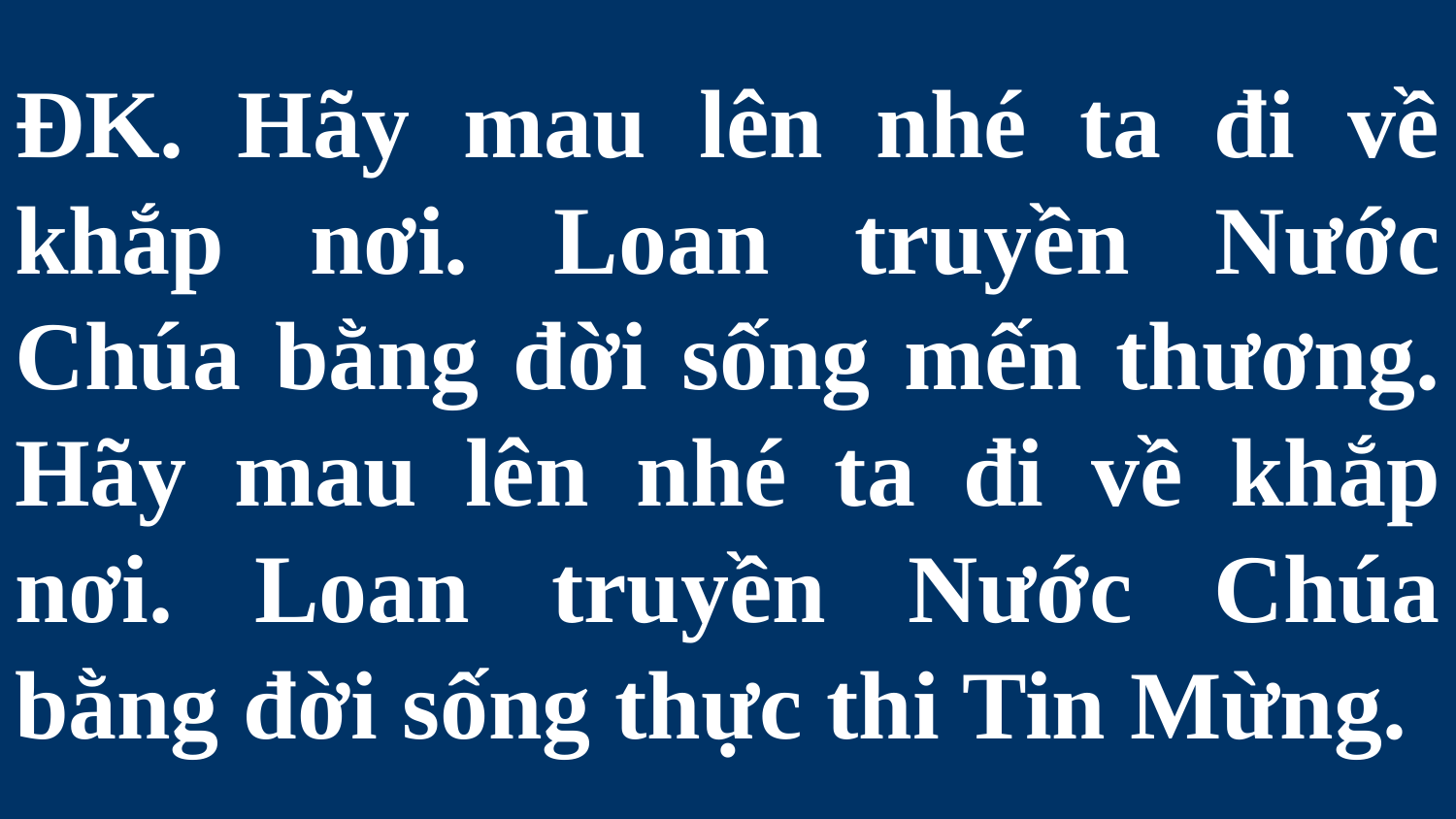

# ĐK. Hãy mau lên nhé ta đi về khắp nơi. Loan truyền Nước Chúa bằng đời sống mến thương. Hãy mau lên nhé ta đi về khắp nơi. Loan truyền Nước Chúa bằng đời sống thực thi Tin Mừng.